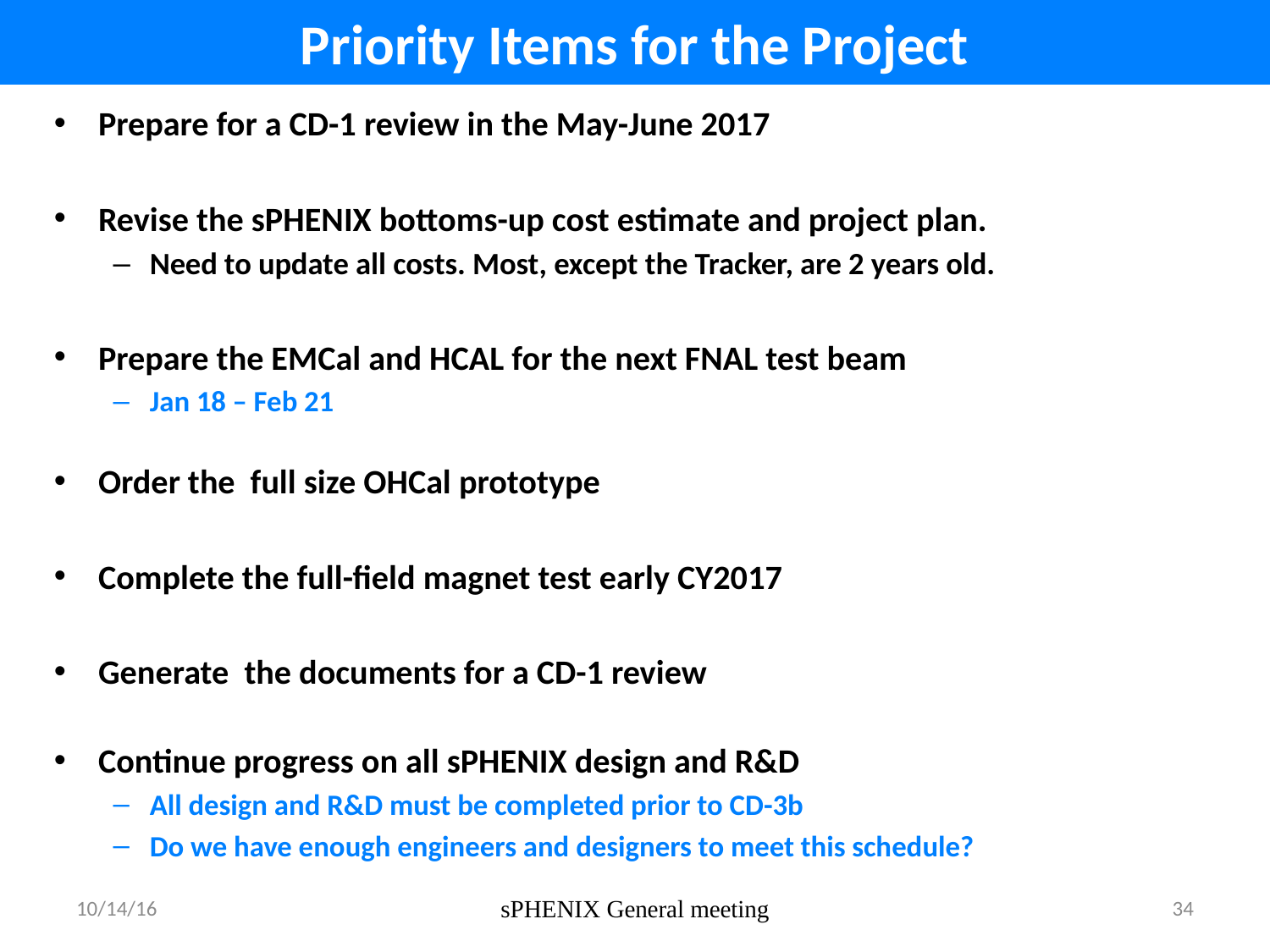

# Priority Items for the Project
Prepare for a CD-1 review in the May-June 2017

Revise the sPHENIX bottoms-up cost estimate and project plan.
Need to update all costs. Most, except the Tracker, are 2 years old.

Prepare the EMCal and HCAL for the next FNAL test beam
Jan 18 – Feb 21

Order the  full size OHCal prototype

Complete the full-field magnet test early CY2017

Generate  the documents for a CD-1 review

Continue progress on all sPHENIX design and R&D
All design and R&D must be completed prior to CD-3b
Do we have enough engineers and designers to meet this schedule?

10/14/16
sPHENIX General meeting
34